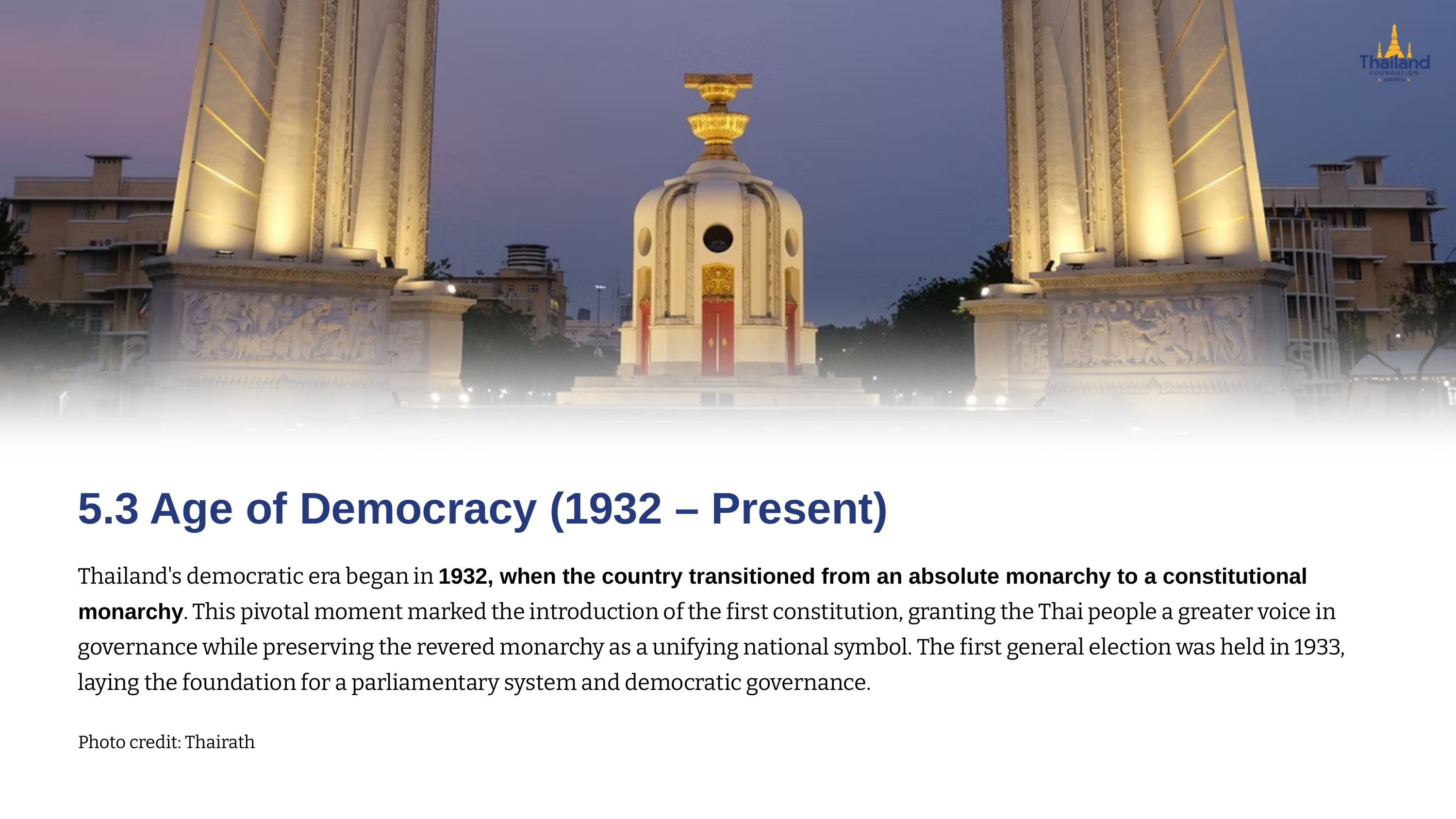

5.3 Age of Democracy (1932 – Present)
Thailand's democratic era began in 1932, when the country transitioned from an absolute monarchy to a constitutional monarchy. This pivotal moment marked the introduction of the first constitution, granting the Thai people a greater voice in governance while preserving the revered monarchy as a unifying national symbol. The first general election was held in 1933, laying the foundation for a parliamentary system and democratic governance.
Photo credit: Thairath